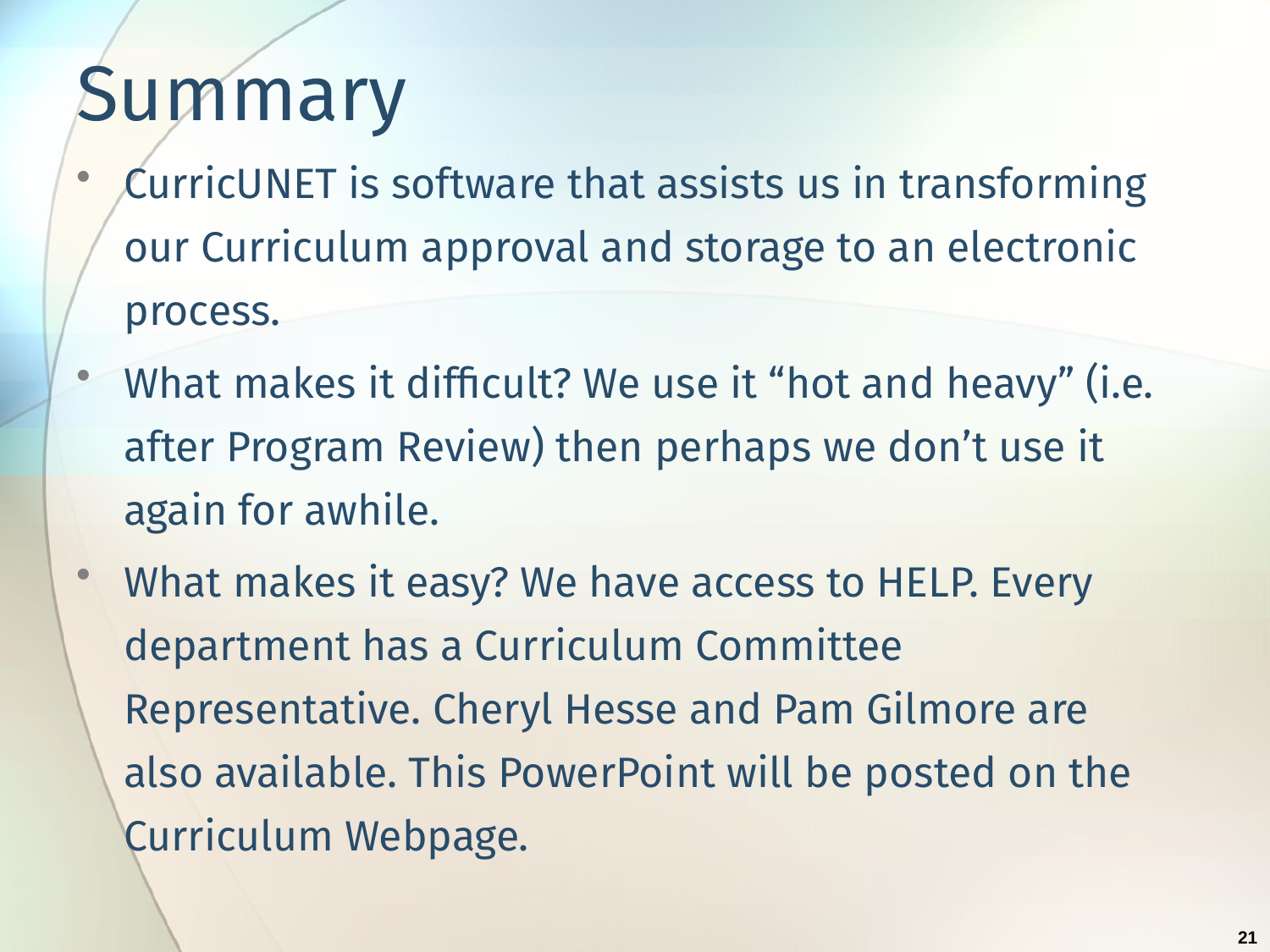

# Summary
CurricUNET is software that assists us in transforming our Curriculum approval and storage to an electronic process.
What makes it difficult? We use it “hot and heavy” (i.e. after Program Review) then perhaps we don’t use it again for awhile.
What makes it easy? We have access to HELP. Every department has a Curriculum Committee Representative. Cheryl Hesse and Pam Gilmore are also available. This PowerPoint will be posted on the Curriculum Webpage.
21